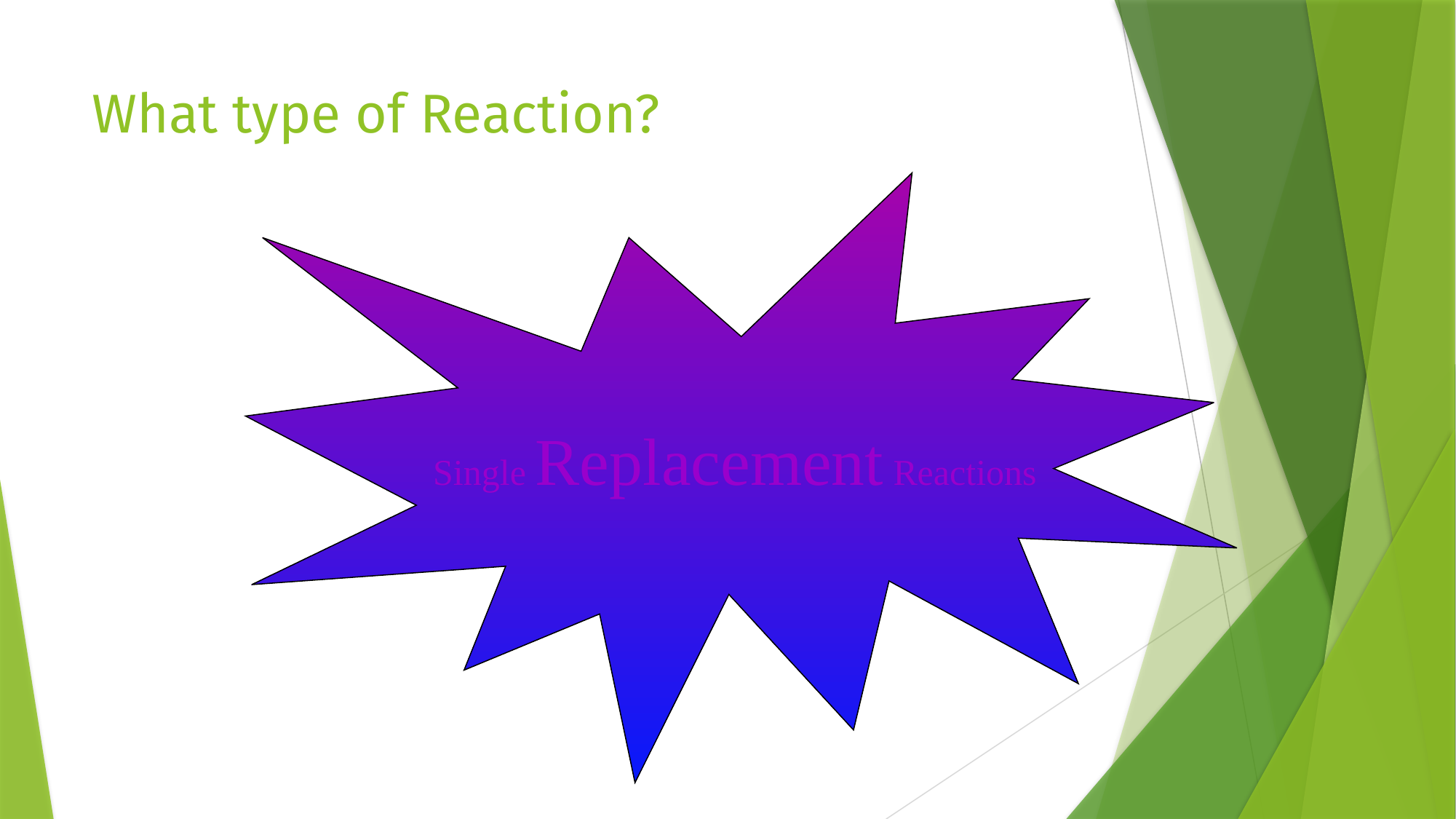

# What type of Reaction?
Single Replacement Reactions